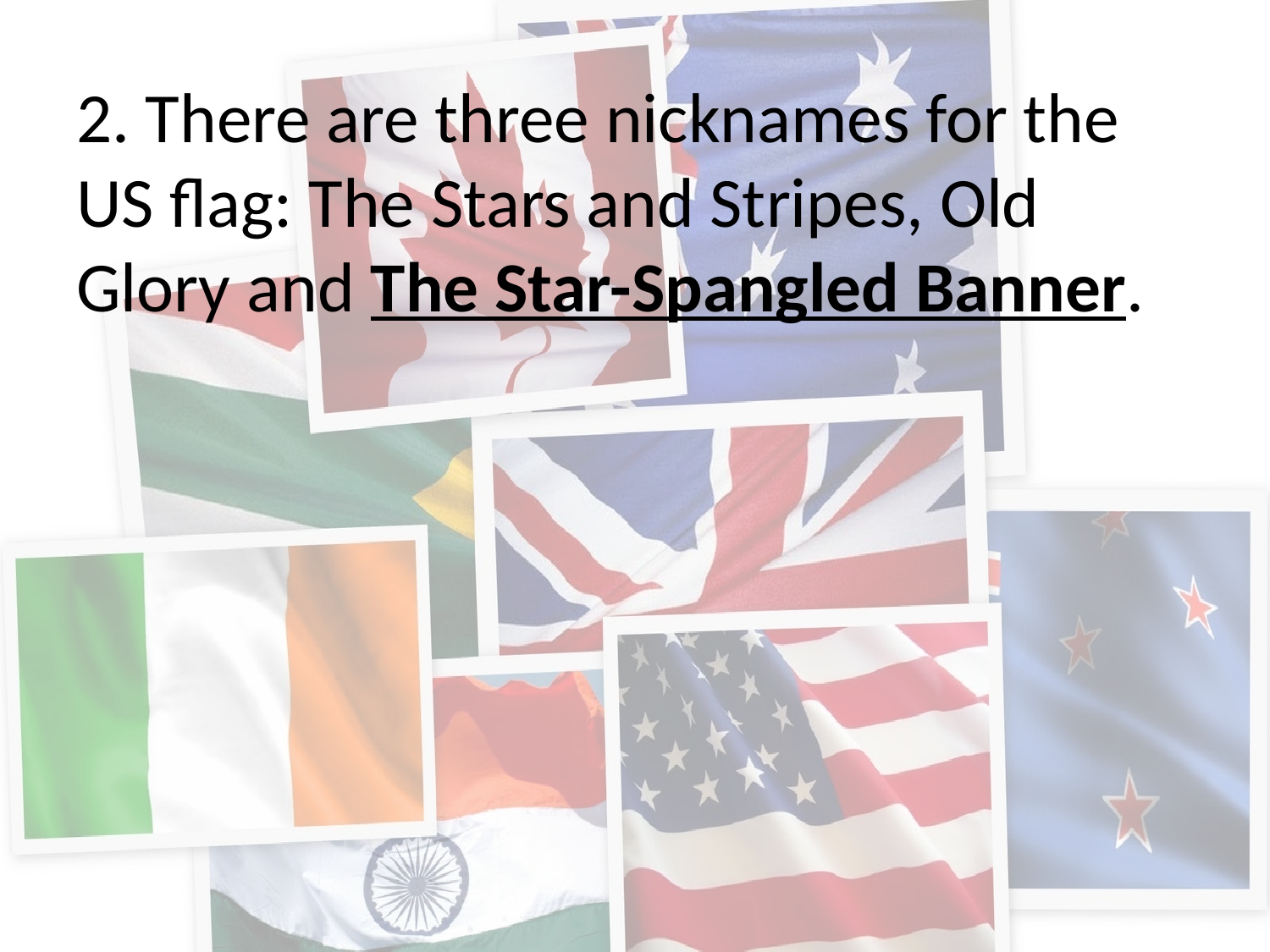

2. There are three nicknames for the US flag: The Stars and Stripes, Old Glory and The Star-Spangled Banner.